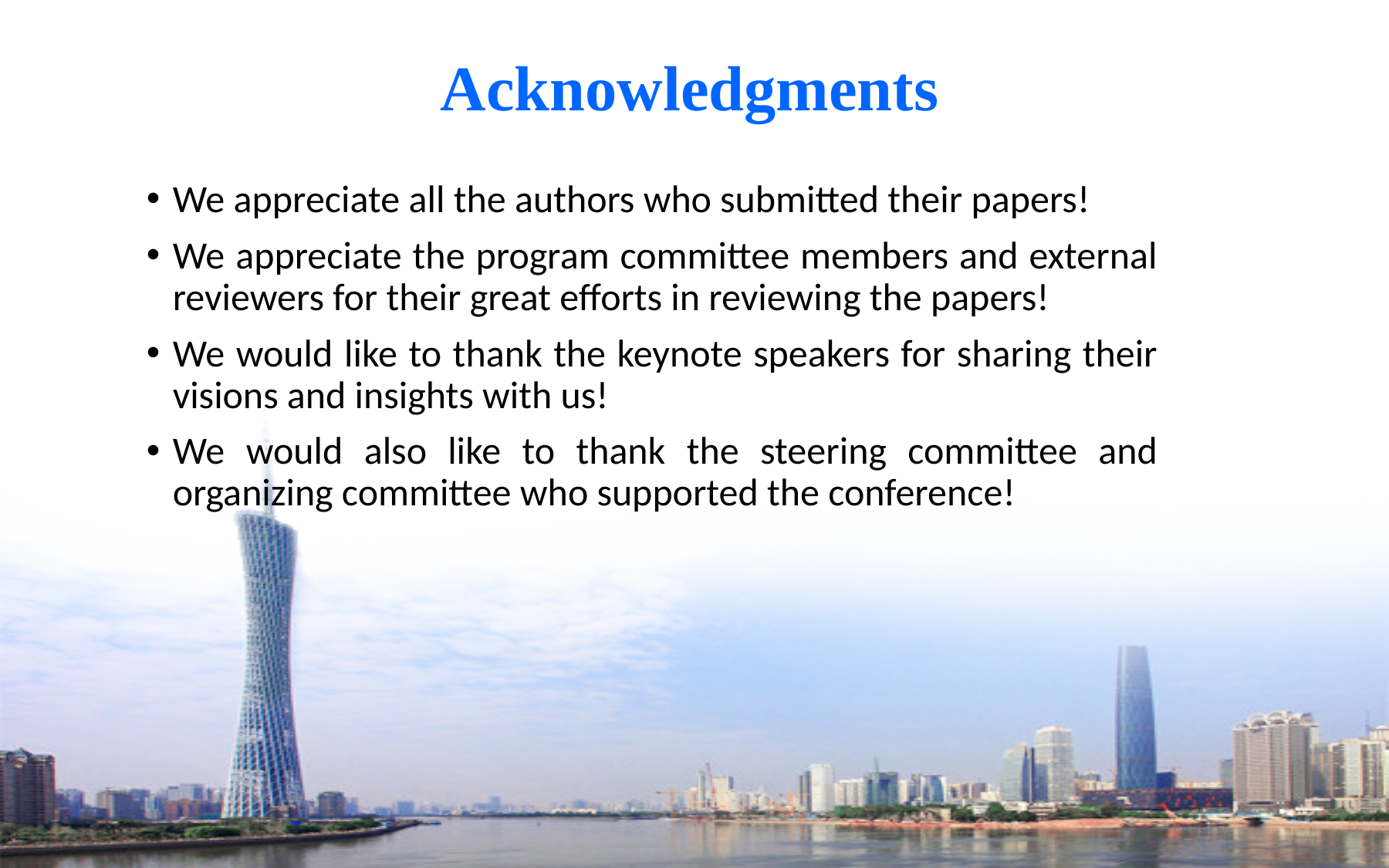

# Acknowledgments
We appreciate all the authors who submitted their papers!
We appreciate the program committee members and external reviewers for their great efforts in reviewing the papers!
We would like to thank the keynote speakers for sharing their visions and insights with us!
We would also like to thank the steering committee and organizing committee who supported the conference!